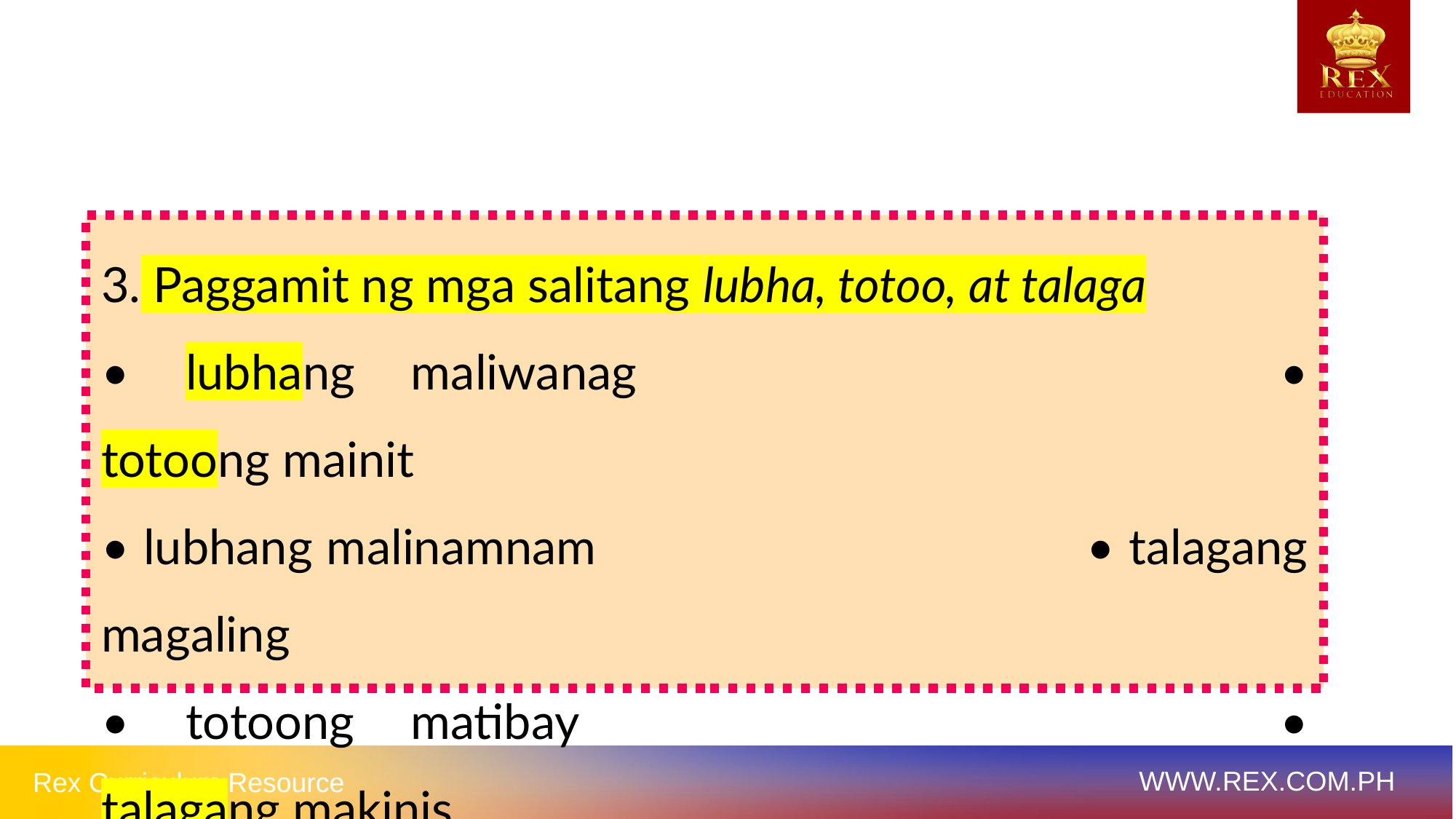

3. Paggamit ng mga salitang lubha, totoo, at talaga
• lubhang maliwanag						• totoong mainit
• lubhang malinamnam					• talagang magaling
• totoong matibay							• talagang makinis